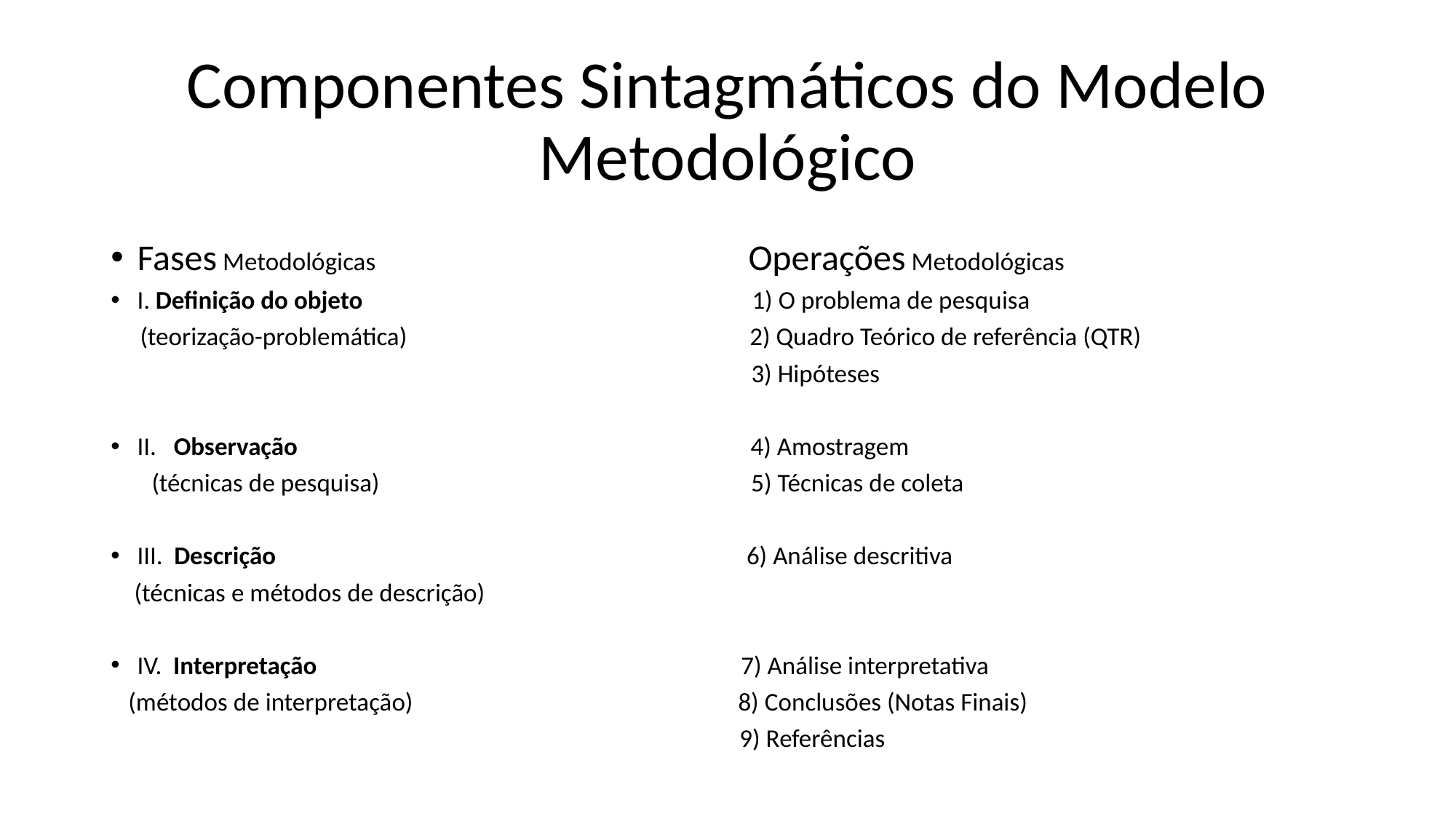

# Componentes Sintagmáticos do Modelo Metodológico
Fases Metodológicas                                                                Operações Metodológicas
I. Definição do objeto                                                                   1) O problema de pesquisa
     (teorização-problemática)                                                           2) Quadro Teórico de referência (QTR)
                                                                                                              3) Hipóteses

II.   Observação                                                                              4) Amostragem
       (técnicas de pesquisa)                                                                5) Técnicas de coleta

III.  Descrição                                                                                 6) Análise descritiva
    (técnicas e métodos de descrição)

IV.  Interpretação                                                                         7) Análise interpretativa
   (métodos de interpretação)                                                        8) Conclusões (Notas Finais)
                                                                                                            9) Referências